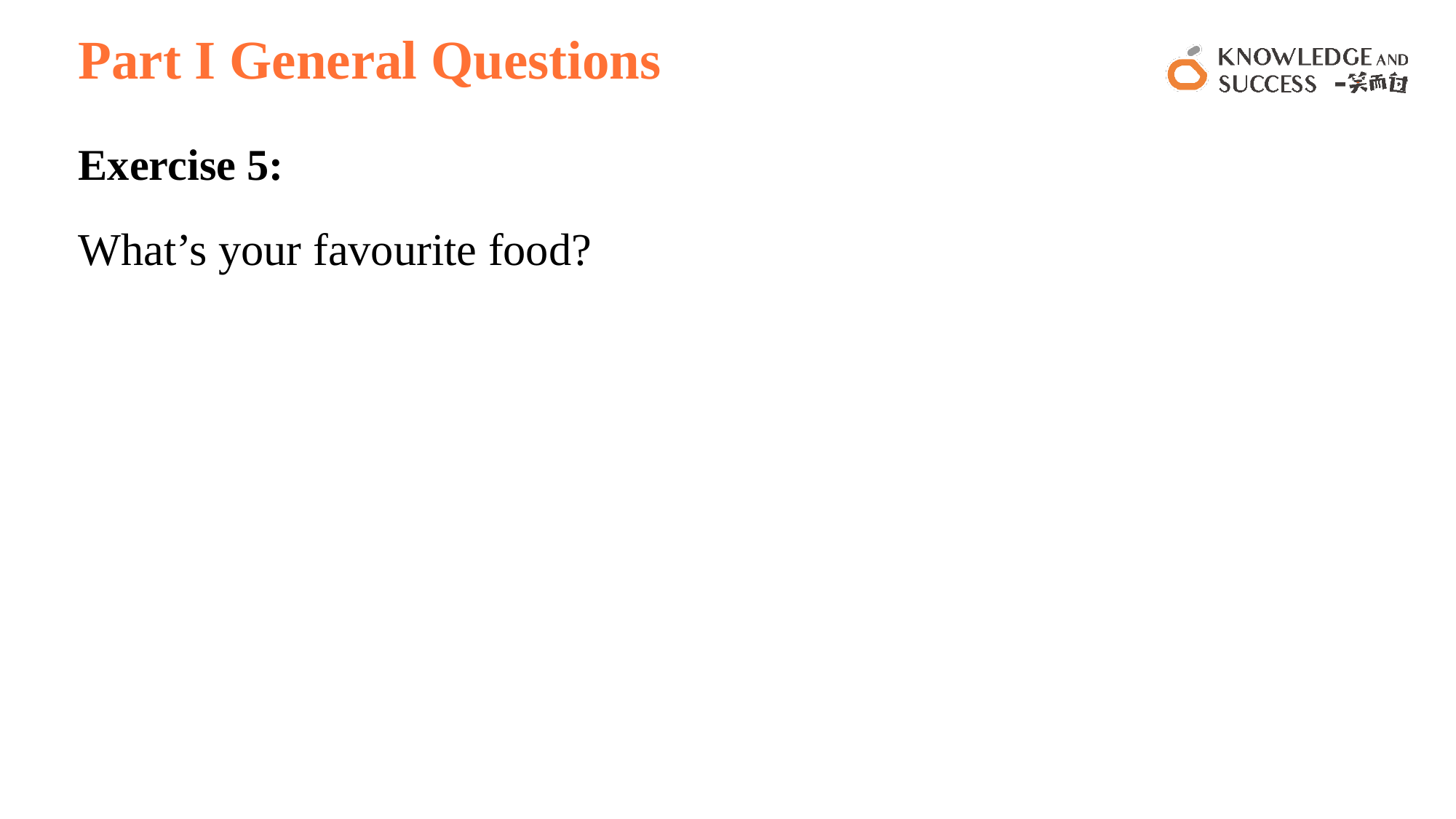

# Part I General Questions
Exercise 5:
What’s your favourite food?